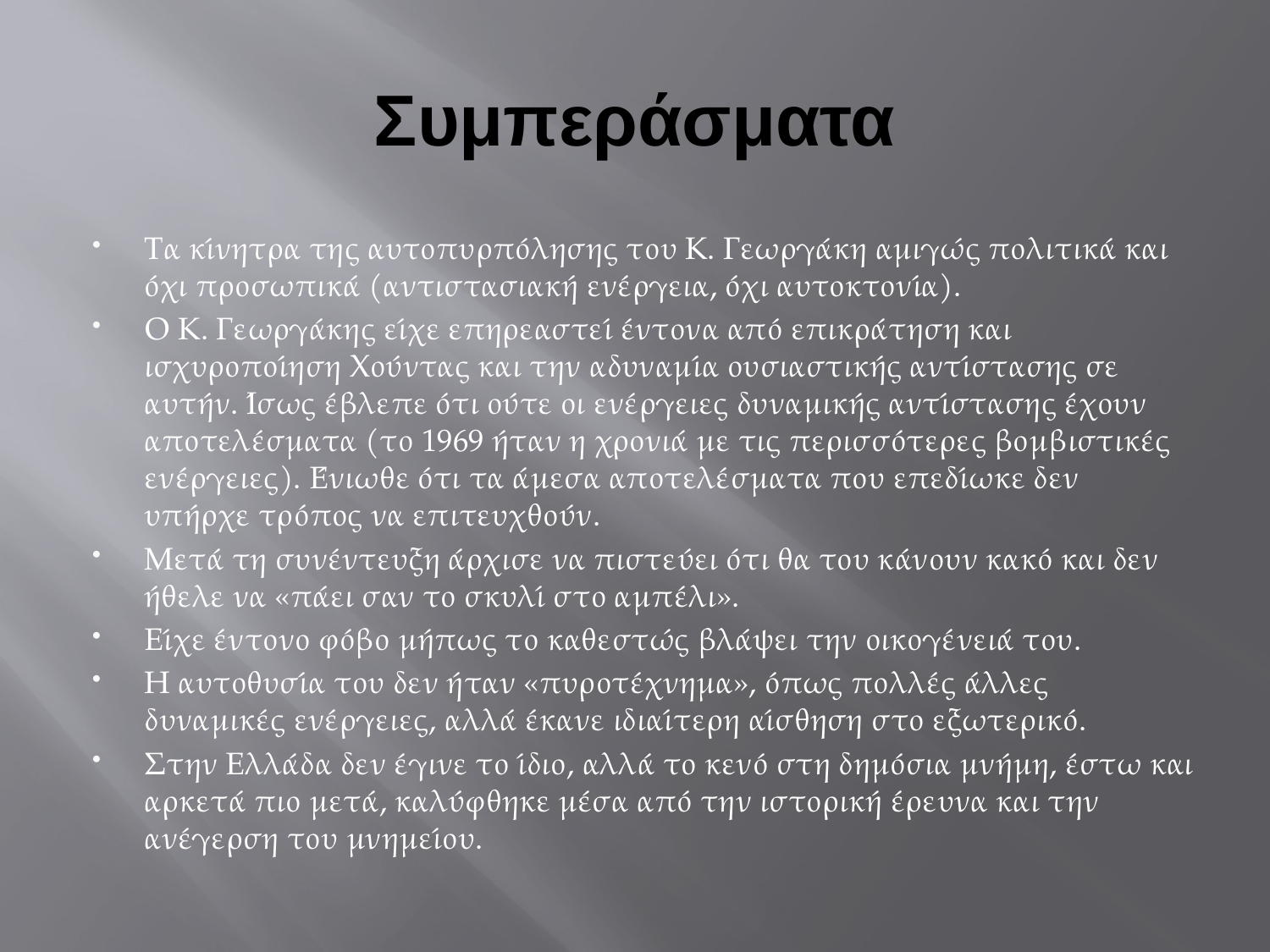

# Συμπεράσματα
Τα κίνητρα της αυτοπυρπόλησης του Κ. Γεωργάκη αμιγώς πολιτικά και όχι προσωπικά (αντιστασιακή ενέργεια, όχι αυτοκτονία).
Ο Κ. Γεωργάκης είχε επηρεαστεί έντονα από επικράτηση και ισχυροποίηση Χούντας και την αδυναμία ουσιαστικής αντίστασης σε αυτήν. Ίσως έβλεπε ότι ούτε οι ενέργειες δυναμικής αντίστασης έχουν αποτελέσματα (το 1969 ήταν η χρονιά με τις περισσότερες βομβιστικές ενέργειες). Ένιωθε ότι τα άμεσα αποτελέσματα που επεδίωκε δεν υπήρχε τρόπος να επιτευχθούν.
Μετά τη συνέντευξη άρχισε να πιστεύει ότι θα του κάνουν κακό και δεν ήθελε να «πάει σαν το σκυλί στο αμπέλι».
Είχε έντονο φόβο μήπως το καθεστώς βλάψει την οικογένειά του.
Η αυτοθυσία του δεν ήταν «πυροτέχνημα», όπως πολλές άλλες δυναμικές ενέργειες, αλλά έκανε ιδιαίτερη αίσθηση στο εξωτερικό.
Στην Ελλάδα δεν έγινε το ίδιο, αλλά το κενό στη δημόσια μνήμη, έστω και αρκετά πιο μετά, καλύφθηκε μέσα από την ιστορική έρευνα και την ανέγερση του μνημείου.